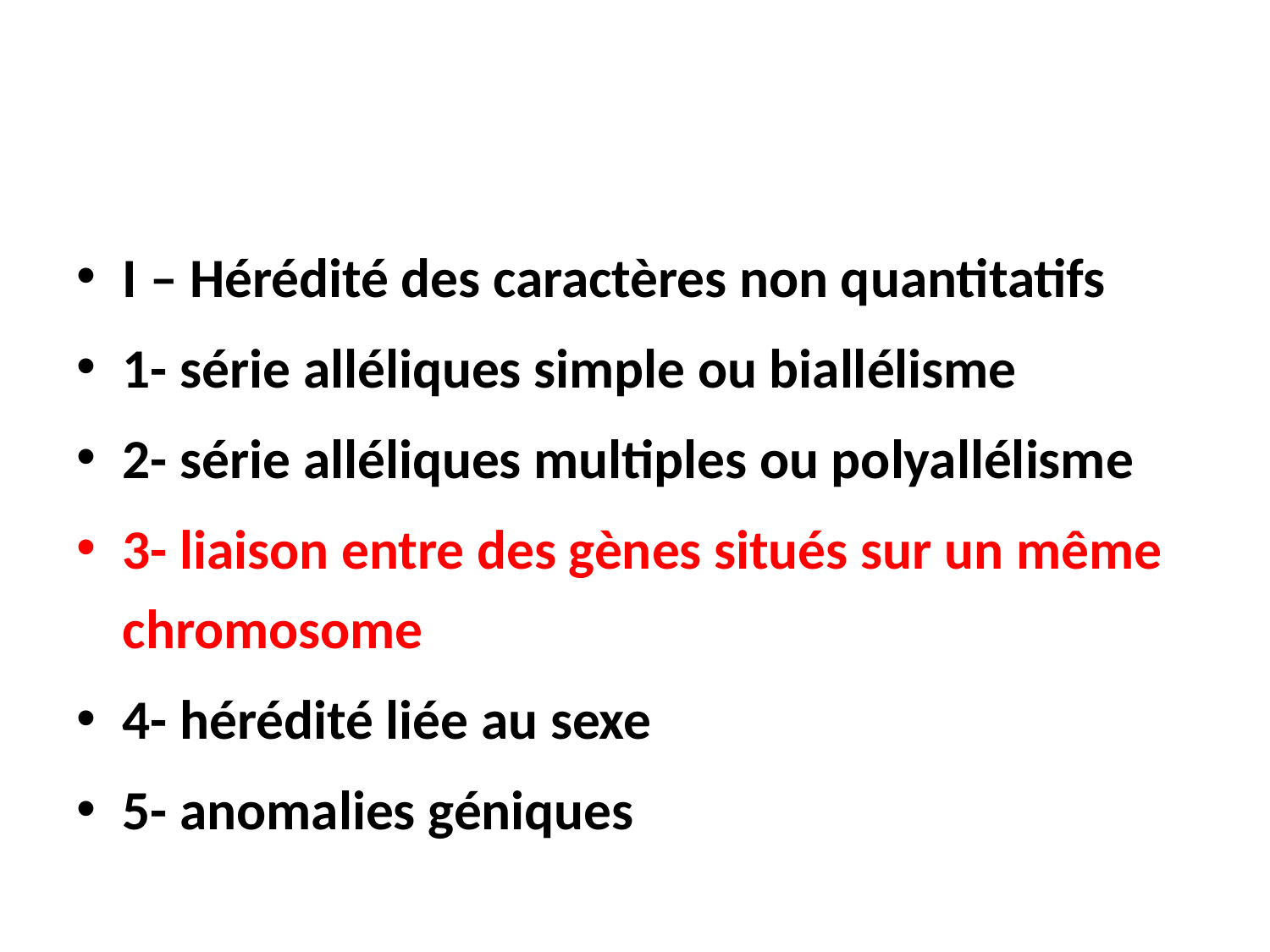

I – Hérédité des caractères non quantitatifs
1- série alléliques simple ou biallélisme
2- série alléliques multiples ou polyallélisme
3- liaison entre des gènes situés sur un même chromosome
4- hérédité liée au sexe
5- anomalies géniques